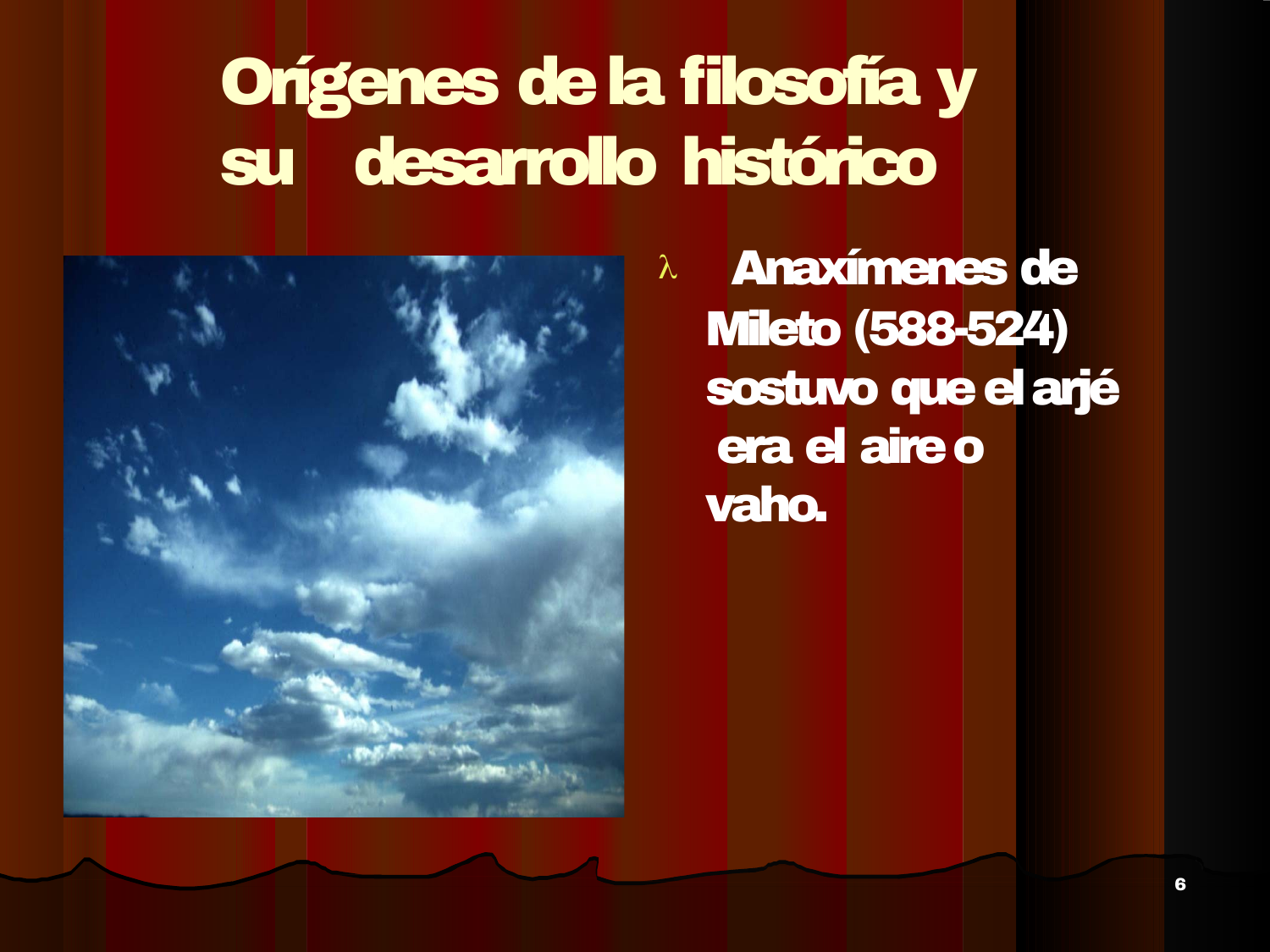

# Orígenes de la filosofía y su
desarrollo histórico
λ Anaxímenes de  Mileto (588-524)  sostuvo que el arjé  era el aire o vaho.

6